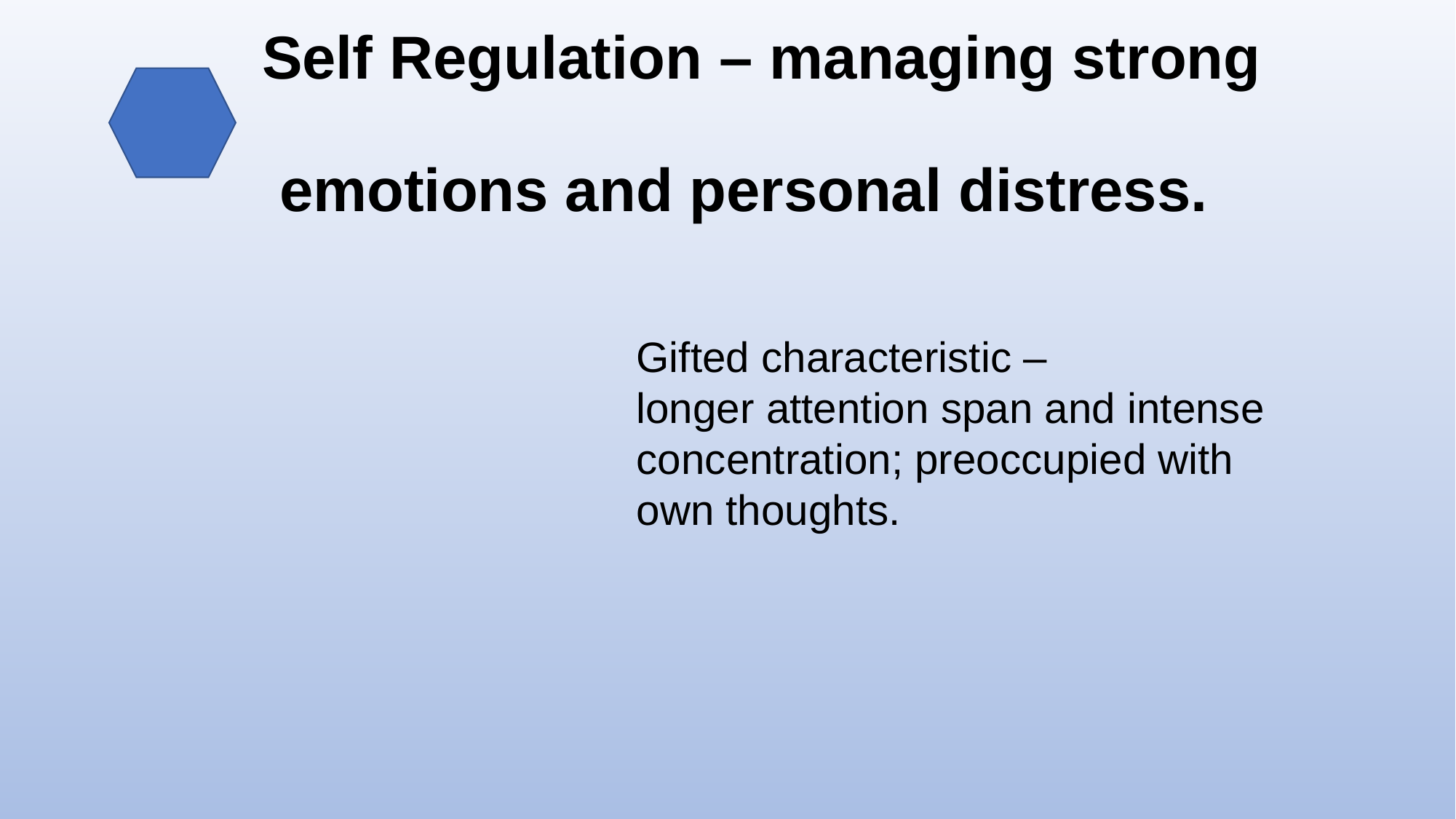

# Self Regulation – managing strong emotions and personal distress.

Gifted characteristic –
longer attention span and intense concentration; preoccupied with own thoughts.